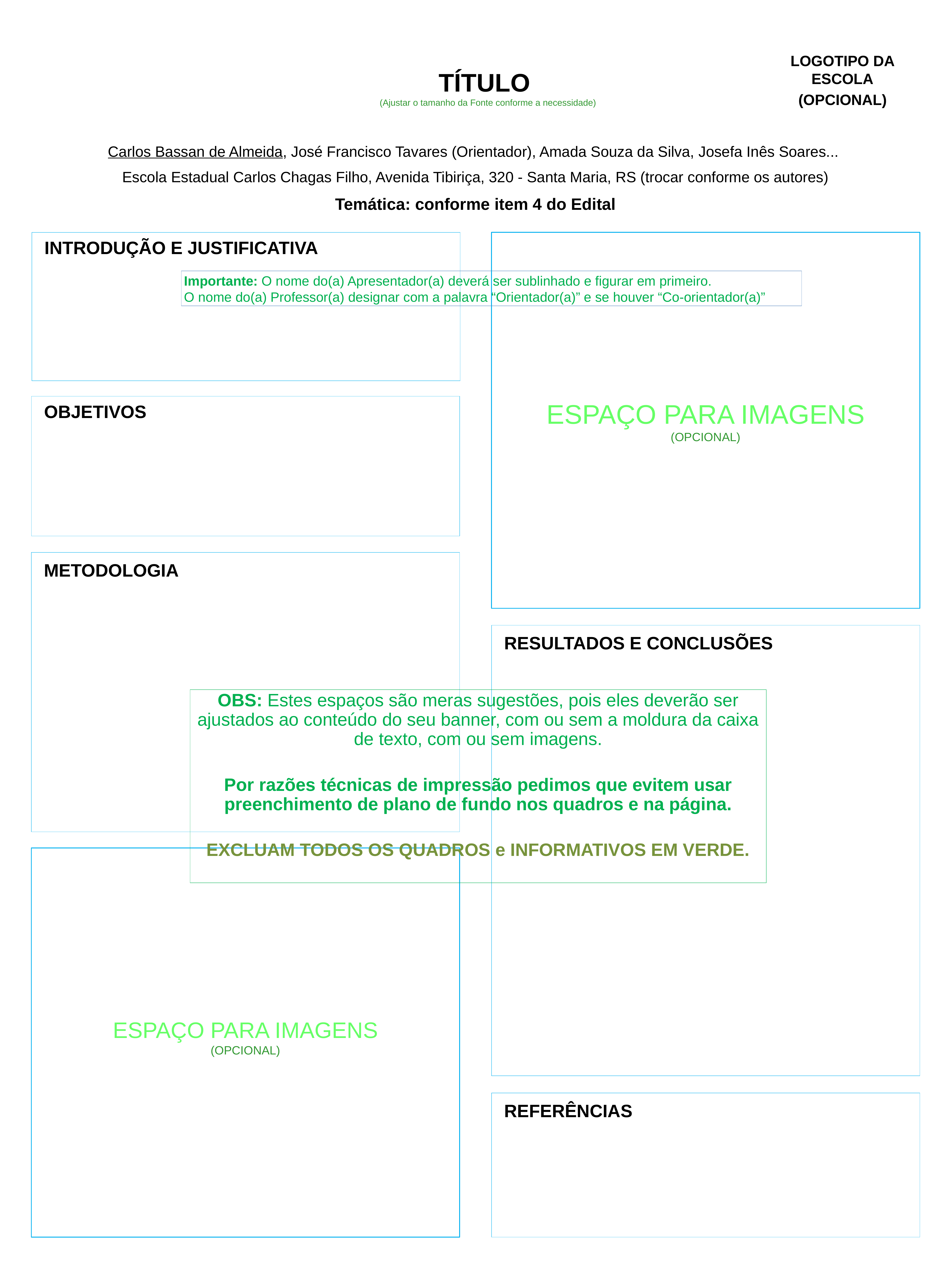

LOGOTIPO DA ESCOLA
 (OPCIONAL)
TÍTULO
(Ajustar o tamanho da Fonte conforme a necessidade)
Carlos Bassan de Almeida, José Francisco Tavares (Orientador), Amada Souza da Silva, Josefa Inês Soares...
Escola Estadual Carlos Chagas Filho, Avenida Tibiriça, 320 - Santa Maria, RS (trocar conforme os autores)
Temática: conforme item 4 do Edital
ESPAÇO PARA IMAGENS
(OPCIONAL)
INTRODUÇÃO E JUSTIFICATIVA

Importante: O nome do(a) Apresentador(a) deverá ser sublinhado e figurar em primeiro.
O nome do(a) Professor(a) designar com a palavra “Orientador(a)” e se houver “Co-orientador(a)”

OBJETIVOS

METODOLOGIA

RESULTADOS E CONCLUSÕES

OBS: Estes espaços são meras sugestões, pois eles deverão ser ajustados ao conteúdo do seu banner, com ou sem a moldura da caixa de texto, com ou sem imagens.

Por razões técnicas de impressão pedimos que evitem usar preenchimento de plano de fundo nos quadros e na página.

EXCLUAM TODOS OS QUADROS e INFORMATIVOS EM VERDE.

ESPAÇO PARA IMAGENS
(OPCIONAL)

REFERÊNCIAS